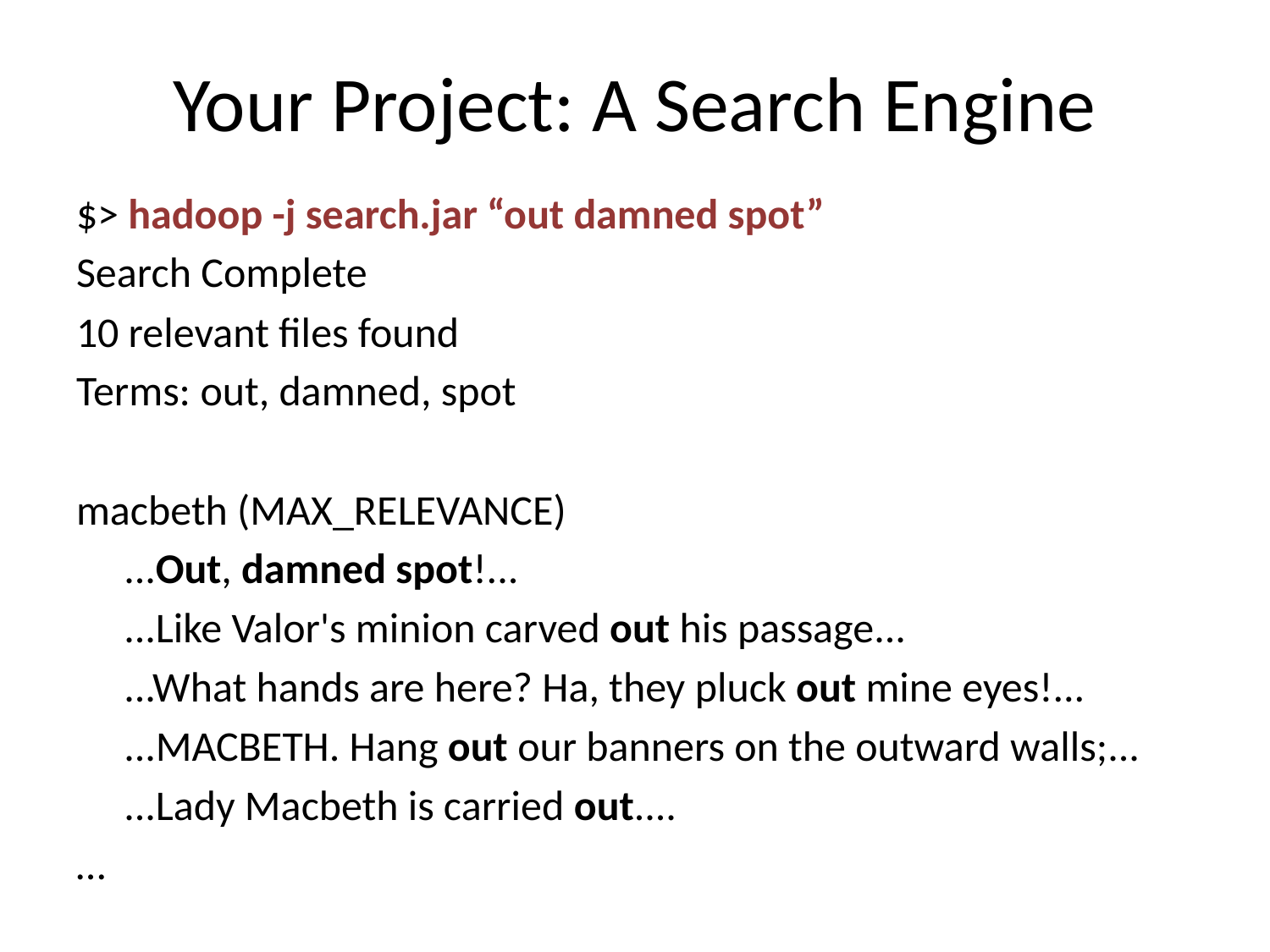

# Your Project: A Search Engine
$> hadoop -j search.jar “out damned spot”
Search Complete
10 relevant files found
Terms: out, damned, spot

macbeth (MAX_RELEVANCE)
	...Out, damned spot!...
	...Like Valor's minion carved out his passage...
	...What hands are here? Ha, they pluck out mine eyes!...
	...MACBETH. Hang out our banners on the outward walls;...
	...Lady Macbeth is carried out....
…